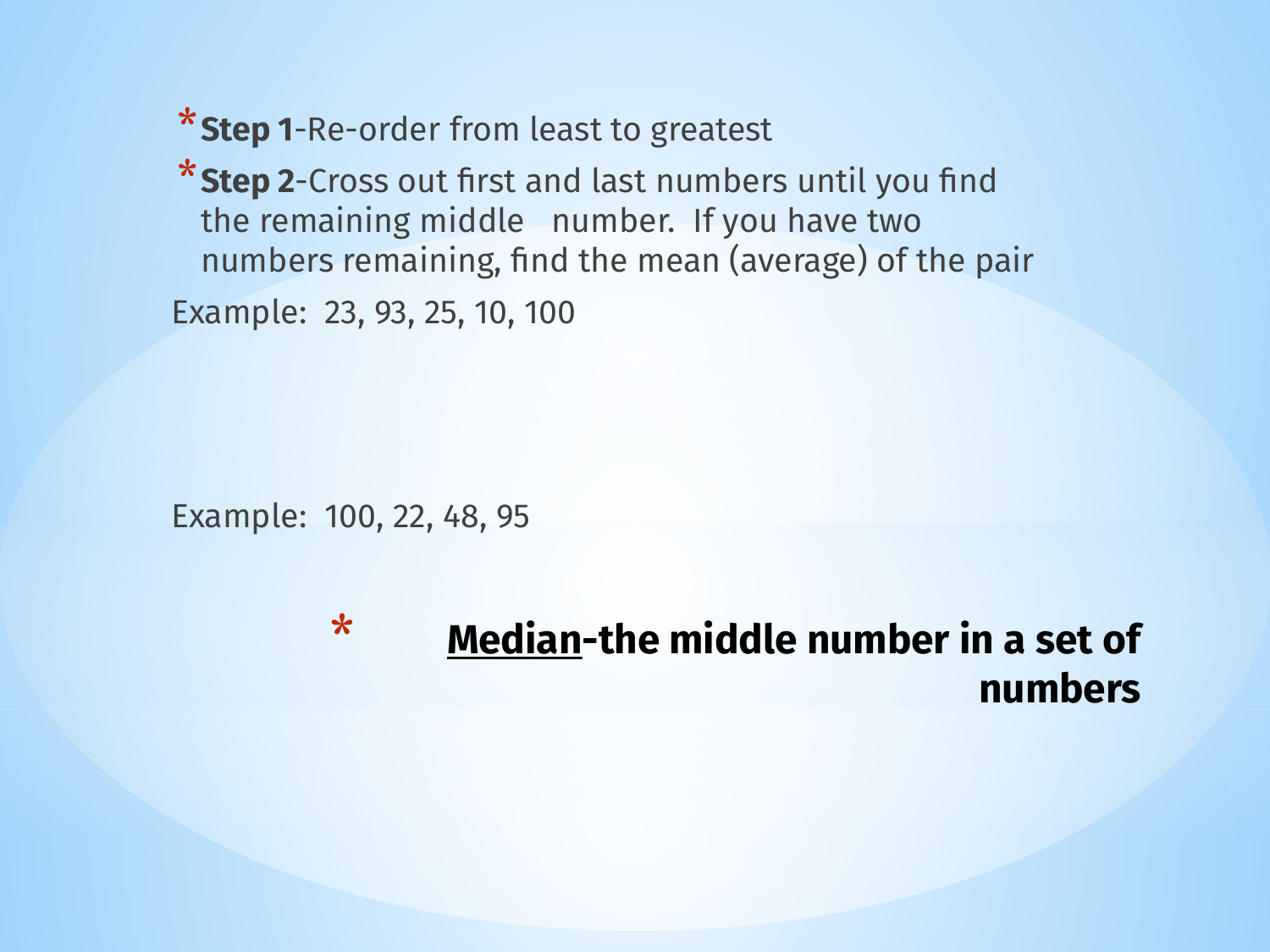

Step 1-Re-order from least to greatest
Step 2-Cross out first and last numbers until you find the remaining middle   number.  If you have two numbers remaining, find the mean (average) of the pair
Example:  23, 93, 25, 10, 100

Example:  100, 22, 48, 95

# Median-the middle number in a set of numbers